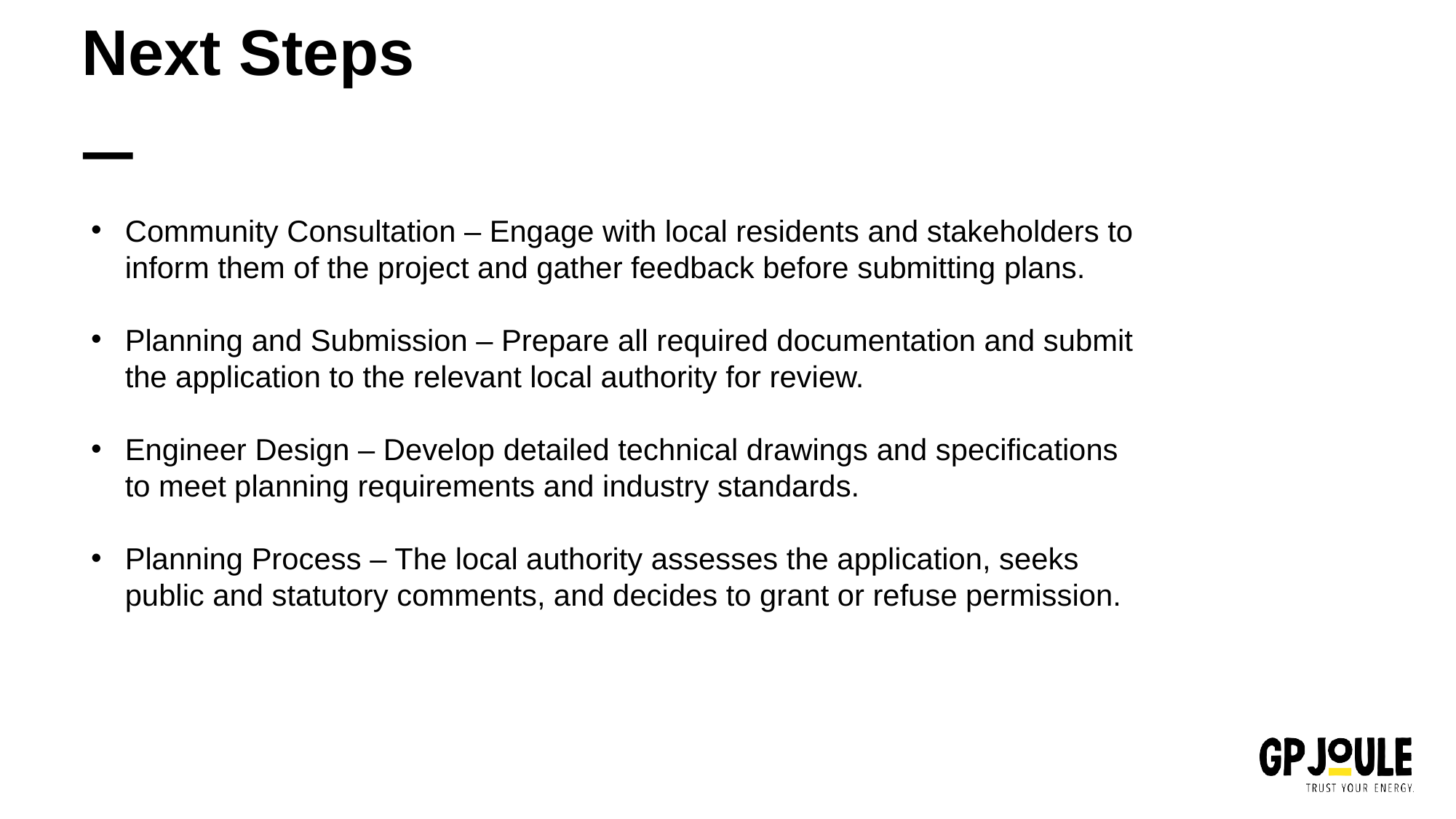

# Next Steps

Community Consultation – Engage with local residents and stakeholders to inform them of the project and gather feedback before submitting plans.

Planning and Submission – Prepare all required documentation and submit the application to the relevant local authority for review.

Engineer Design – Develop detailed technical drawings and specifications to meet planning requirements and industry standards.

Planning Process – The local authority assesses the application, seeks public and statutory comments, and decides to grant or refuse permission.